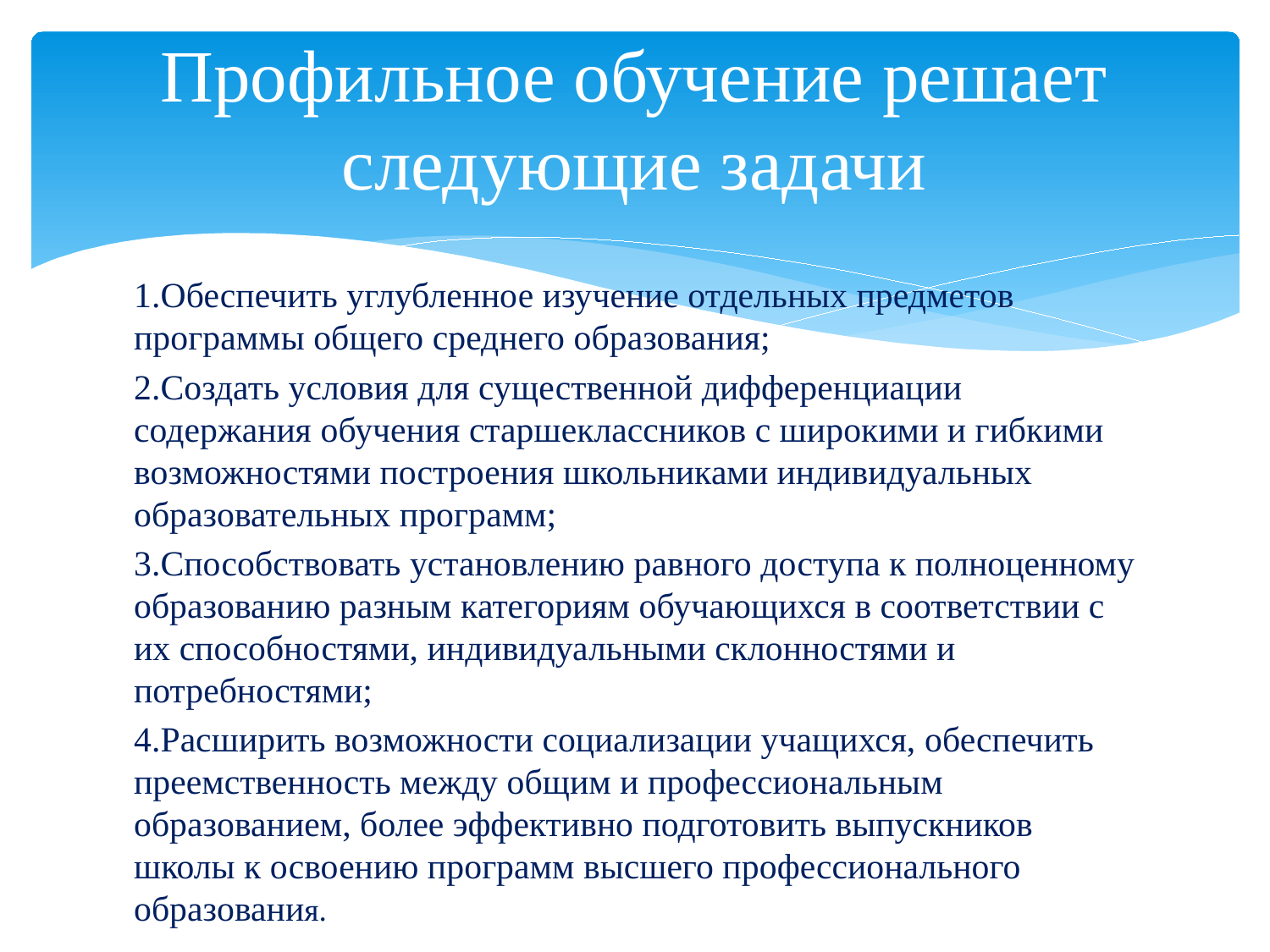

# Профильное обучение решает следующие задачи
1.Обеспечить углубленное изучение отдельных предметов программы общего среднего образования;
2.Создать условия для существенной дифференциации содержания обучения старшеклассников с широкими и гибкими возможностями построения школьниками индивидуальных образовательных программ;
3.Способствовать установлению равного доступа к полноценному образованию разным категориям обучающихся в соответствии с их способностями, индивидуальными склонностями и потребностями;
4.Расширить возможности социализации учащихся, обеспечить преемственность между общим и профессиональным образованием, более эффективно подготовить выпускников школы к освоению программ высшего профессионального образования.